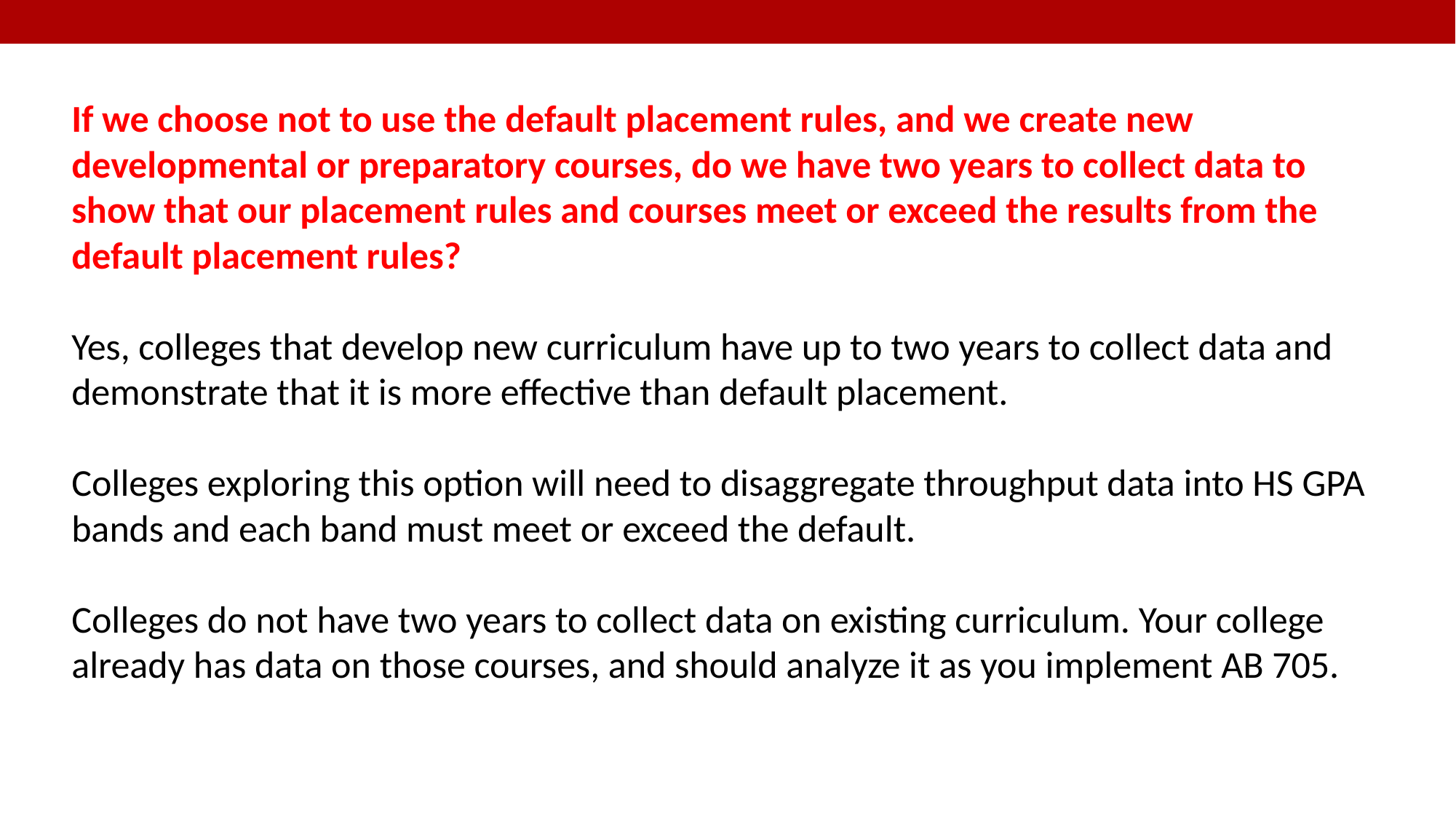

If we choose not to use the default placement rules, and we create new developmental or preparatory courses, do we have two years to collect data to show that our placement rules and courses meet or exceed the results from the default placement rules?

Yes, colleges that develop new curriculum have up to two years to collect data and demonstrate that it is more effective than default placement.

Colleges exploring this option will need to disaggregate throughput data into HS GPA bands and each band must meet or exceed the default.

Colleges do not have two years to collect data on existing curriculum. Your college already has data on those courses, and should analyze it as you implement AB 705.